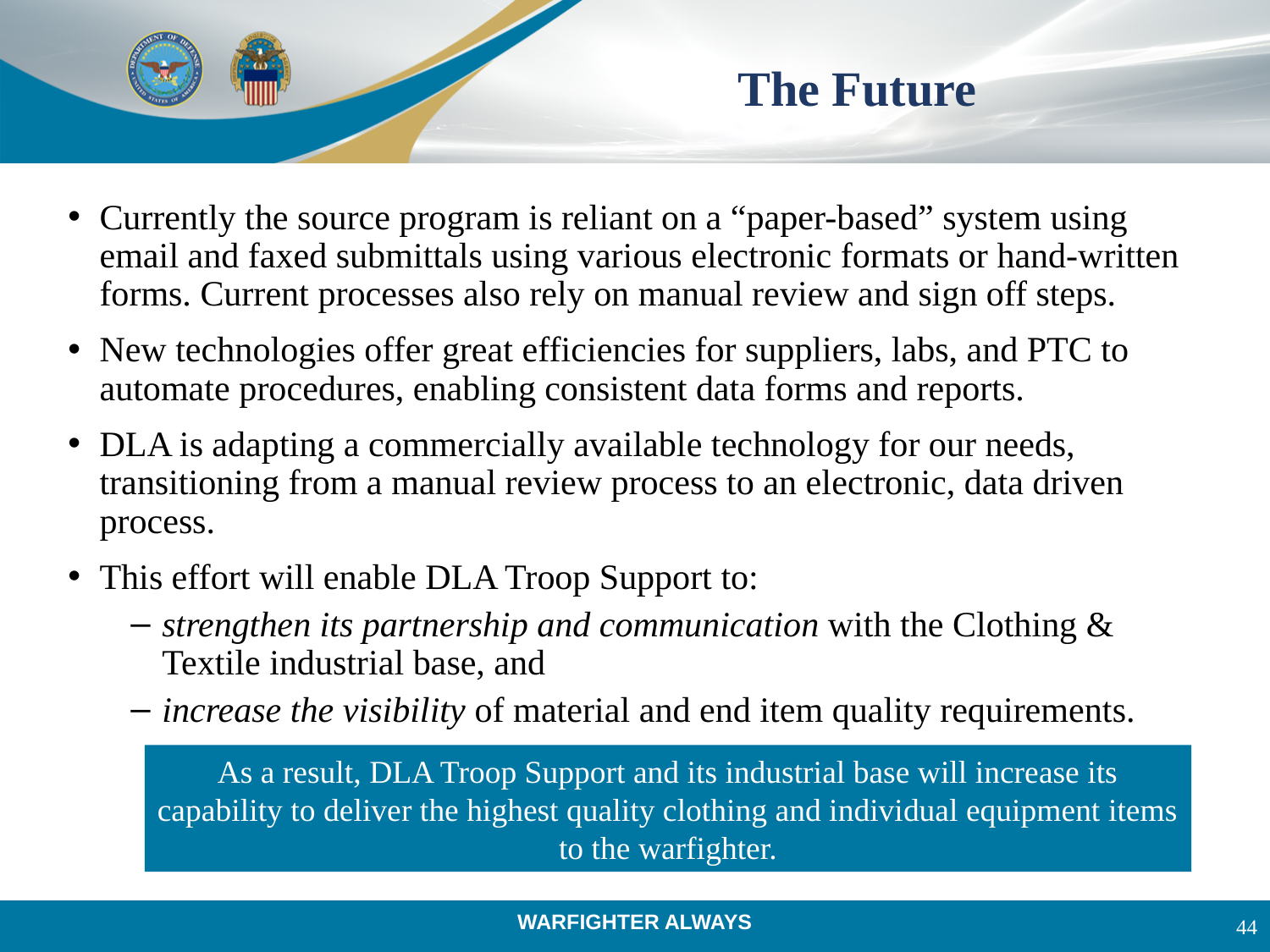

# The Future
Currently the source program is reliant on a “paper-based” system using email and faxed submittals using various electronic formats or hand-written forms. Current processes also rely on manual review and sign off steps.
New technologies offer great efficiencies for suppliers, labs, and PTC to automate procedures, enabling consistent data forms and reports.
DLA is adapting a commercially available technology for our needs,   transitioning from a manual review process to an electronic, data driven process.
This effort will enable DLA Troop Support to:
strengthen its partnership and communication with the Clothing & Textile industrial base, and
increase the visibility of material and end item quality requirements.

As a result, DLA Troop Support and its industrial base will increase its capability to deliver the highest quality clothing and individual equipment items to the warfighter.
44